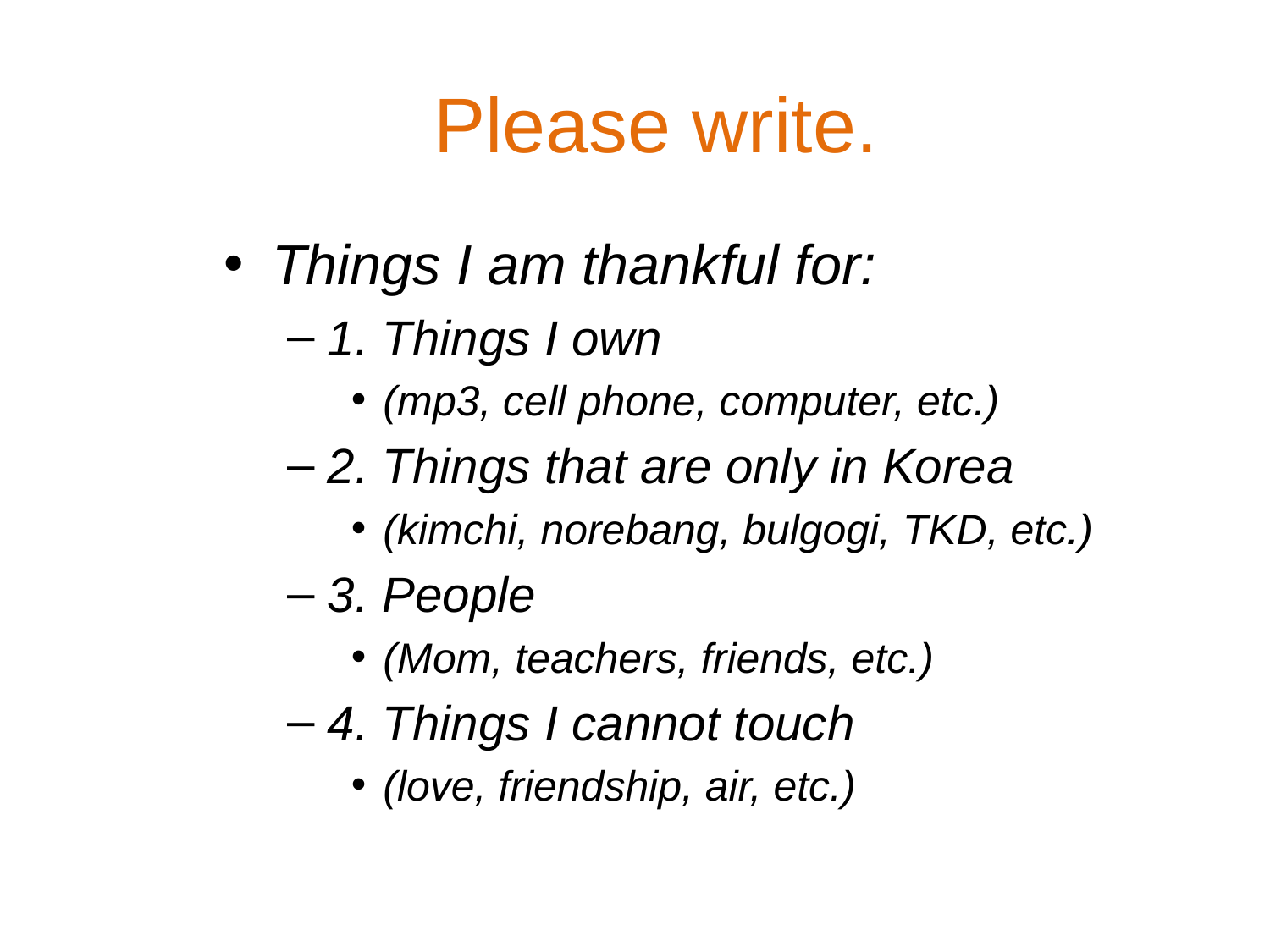

# What are you thankful for?
Please write.
Things I am thankful for:
1. Things I own
(mp3, cell phone, computer, etc.)
2. Things that are only in Korea
(kimchi, norebang, bulgogi, TKD, etc.)
3. People
(Mom, teachers, friends, etc.)
4. Things I cannot touch
(love, friendship, air, etc.)